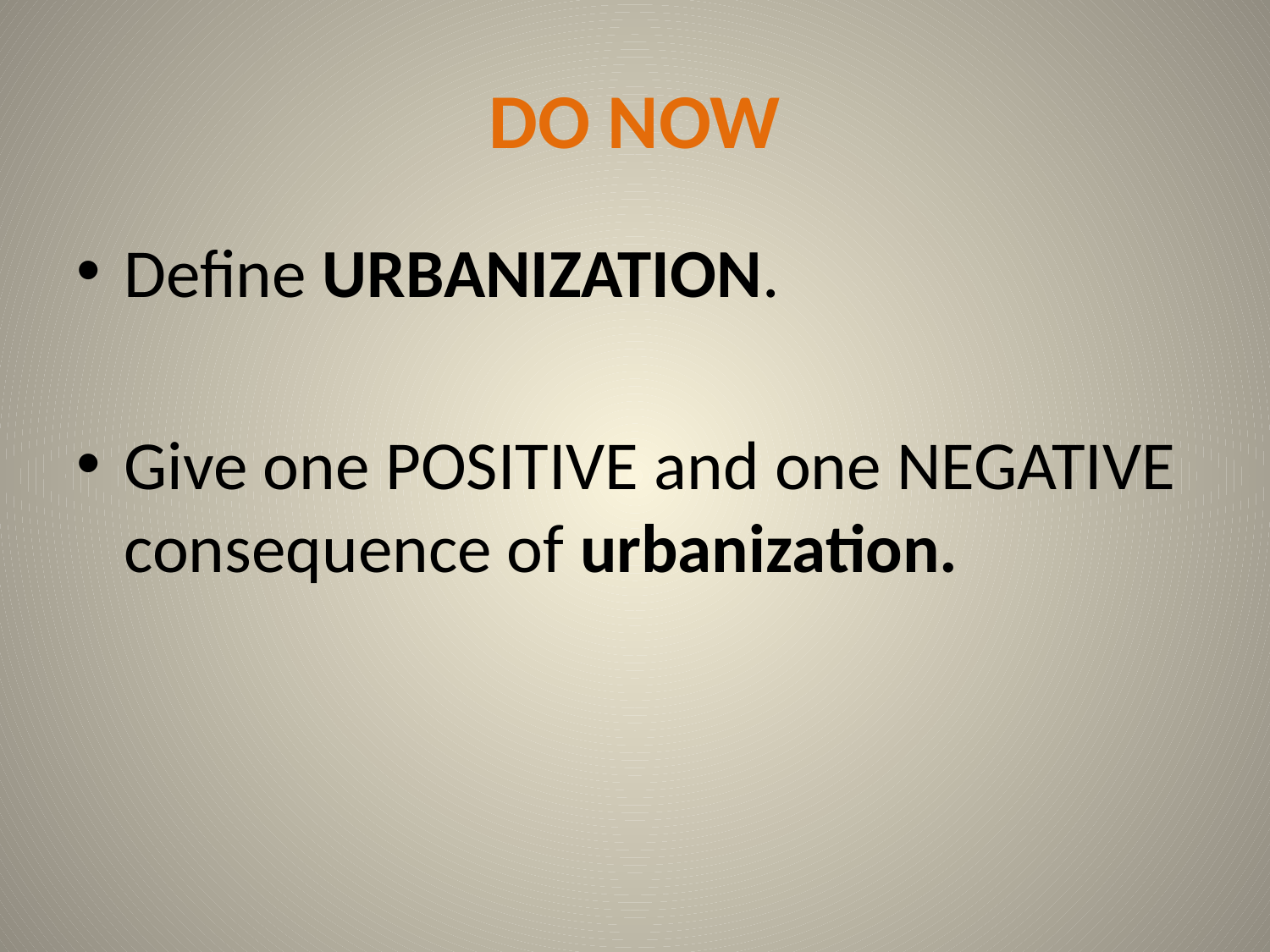

# DO NOW
Define URBANIZATION.

Give one POSITIVE and one NEGATIVE consequence of urbanization.